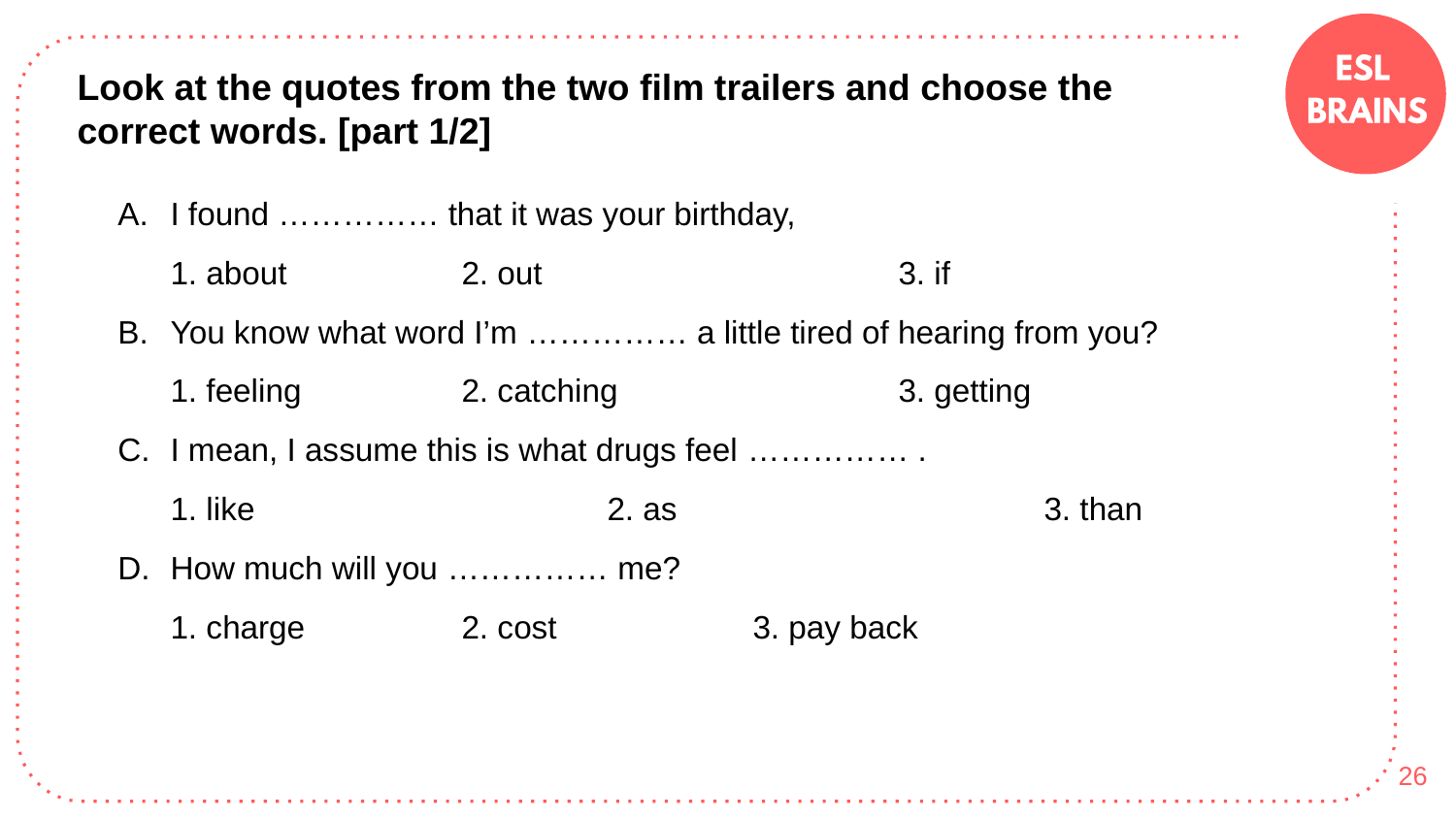

Look at the quotes from the two film trailers and choose the correct words. [part 1/2]
I found …………… that it was your birthday,
1. about		2. out			3. if
You know what word I’m …………… a little tired of hearing from you?
1. feeling		2. catching		3. getting
I mean, I assume this is what drugs feel …………… .
1. like			2. as			3. than
How much will you …………… me?
1. charge		2. cost		3. pay back

26